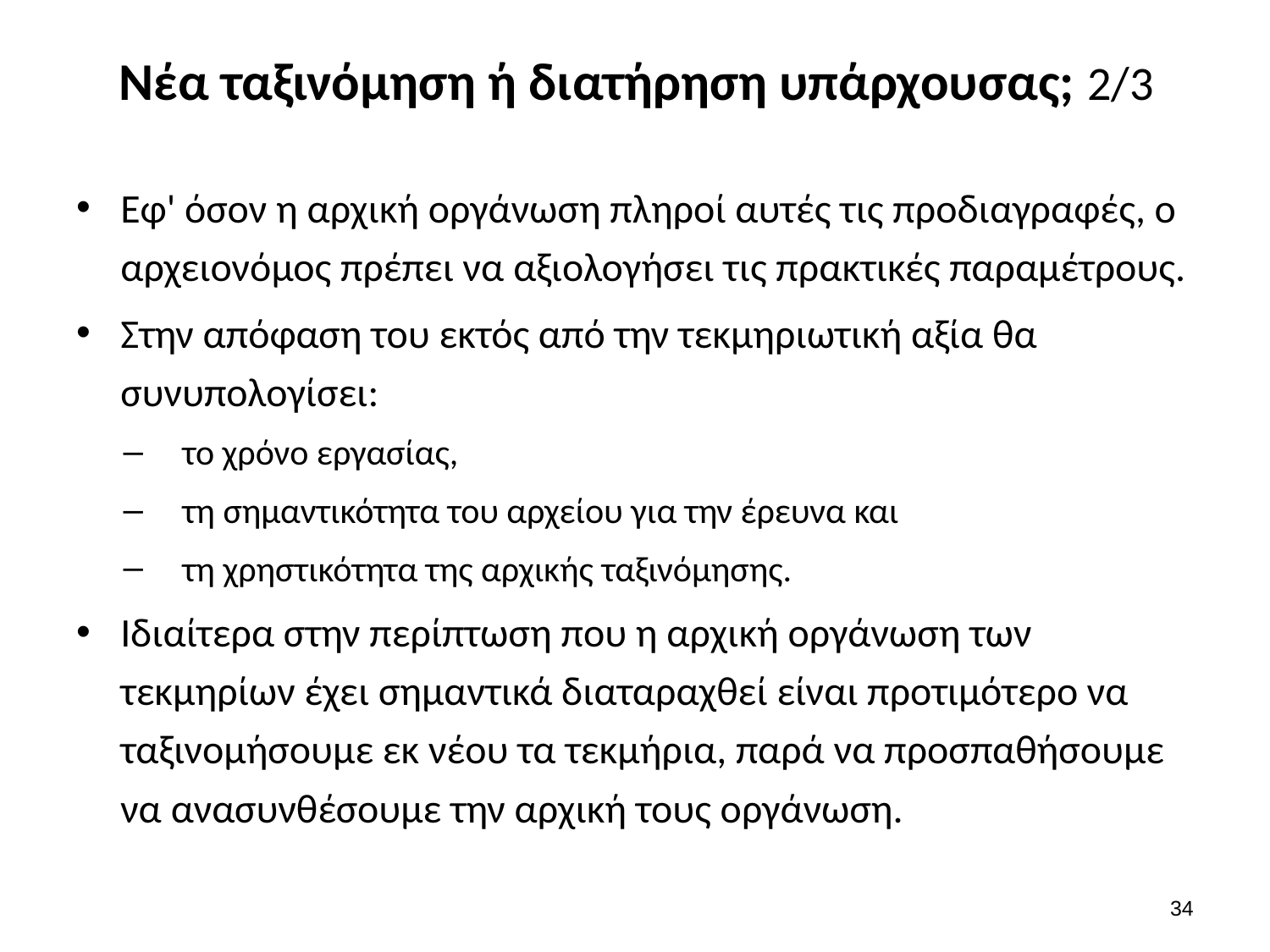

# Νέα ταξινόμηση ή διατήρηση υπάρχουσας; 2/3
Εφ' όσον η αρχική οργάνωση πληροί αυτές τις προδιαγραφές, ο αρχειονόμος πρέπει να αξιολογήσει τις πρακτικές παραμέτρους.
Στην απόφαση του εκτός από την τεκμηριωτική αξία θα συνυπολογίσει:
το χρόνο εργασίας,
τη σημαντικότητα του αρχείου για την έρευνα και
τη χρηστικότητα της αρχικής ταξινόμησης.
Ιδιαίτερα στην περίπτωση που η αρχική οργάνωση των τεκμηρίων έχει σημαντικά διαταραχθεί είναι προτιμότερο να ταξινομήσουμε εκ νέου τα τεκμήρια, παρά να προσπαθήσουμε να ανασυνθέσουμε την αρχική τους οργάνωση.

34